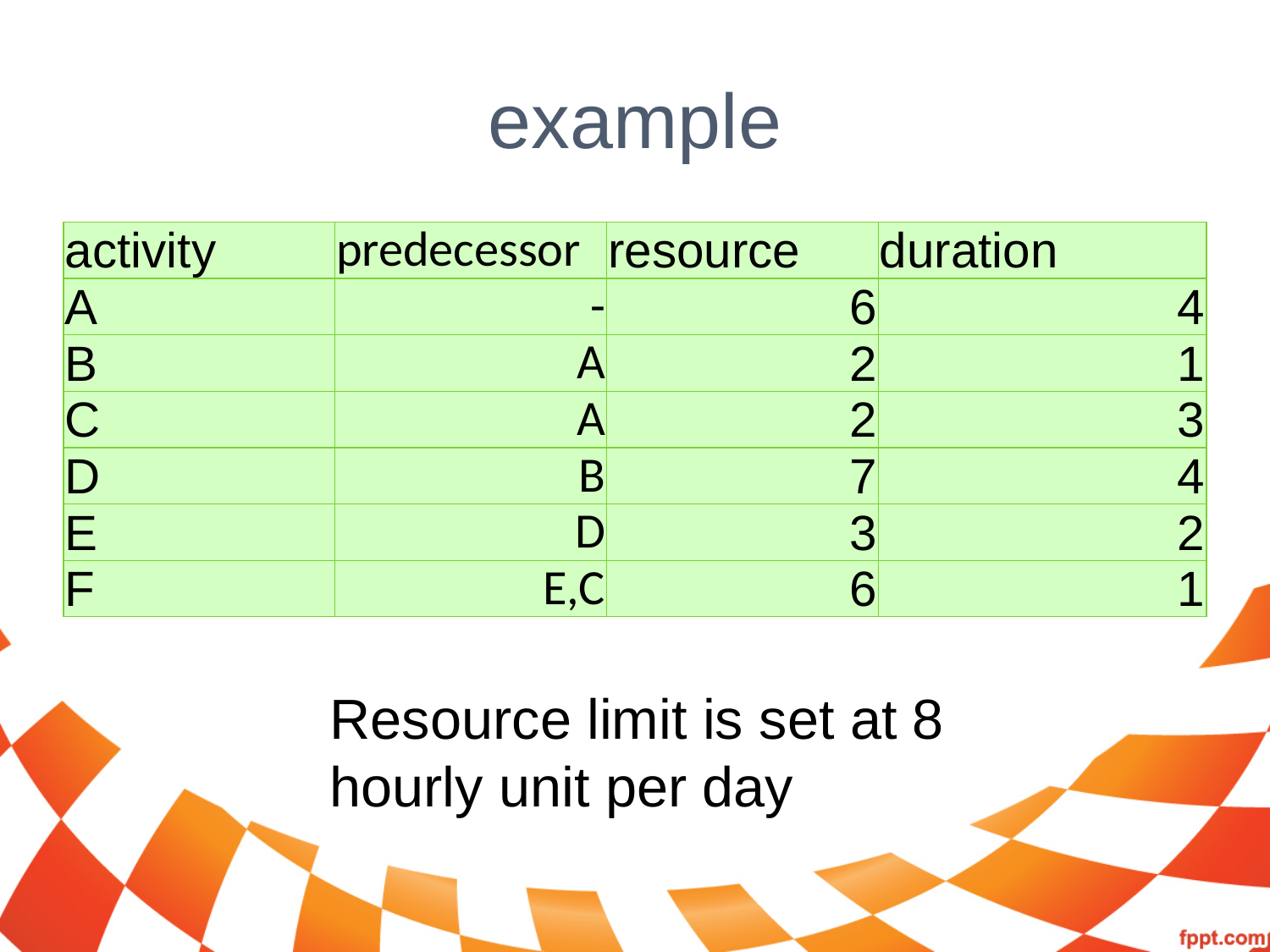

# example
| activity | predecessor | resource | duration |
| --- | --- | --- | --- |
| A | - | 6 | 4 |
| B | A | 2 | 1 |
| C | A | 2 | 3 |
| D | B | 7 | 4 |
| E | D | 3 | 2 |
| F | E,C | 6 | 1 |
Resource limit is set at 8 hourly unit per day